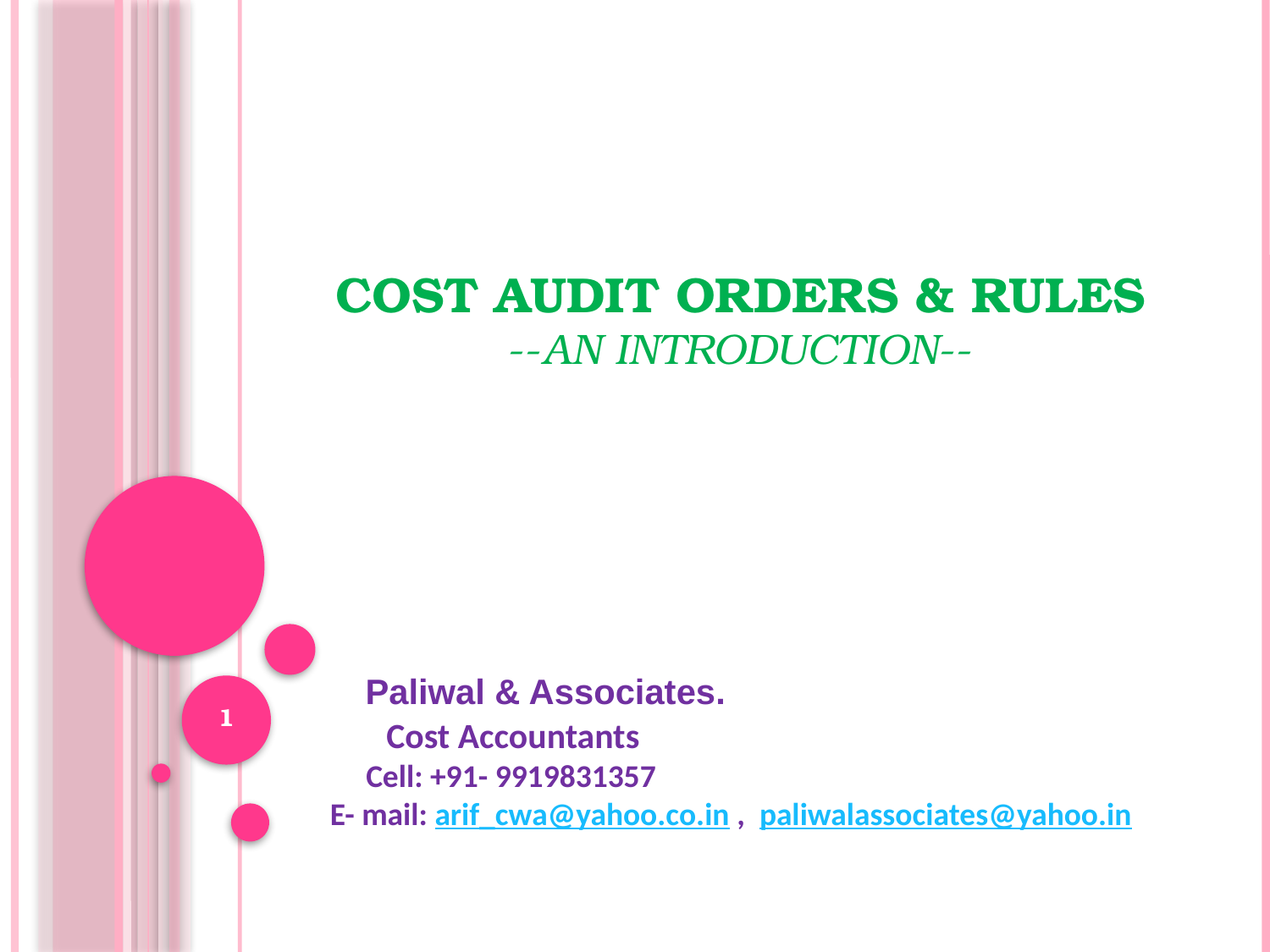

# Cost Audit orders & Rules --An Introduction--
   Paliwal & Associates.
       Cost Accountants
     Cell: +91- 9919831357
E- mail: arif_cwa@yahoo.co.in ,  paliwalassociates@yahoo.in
1